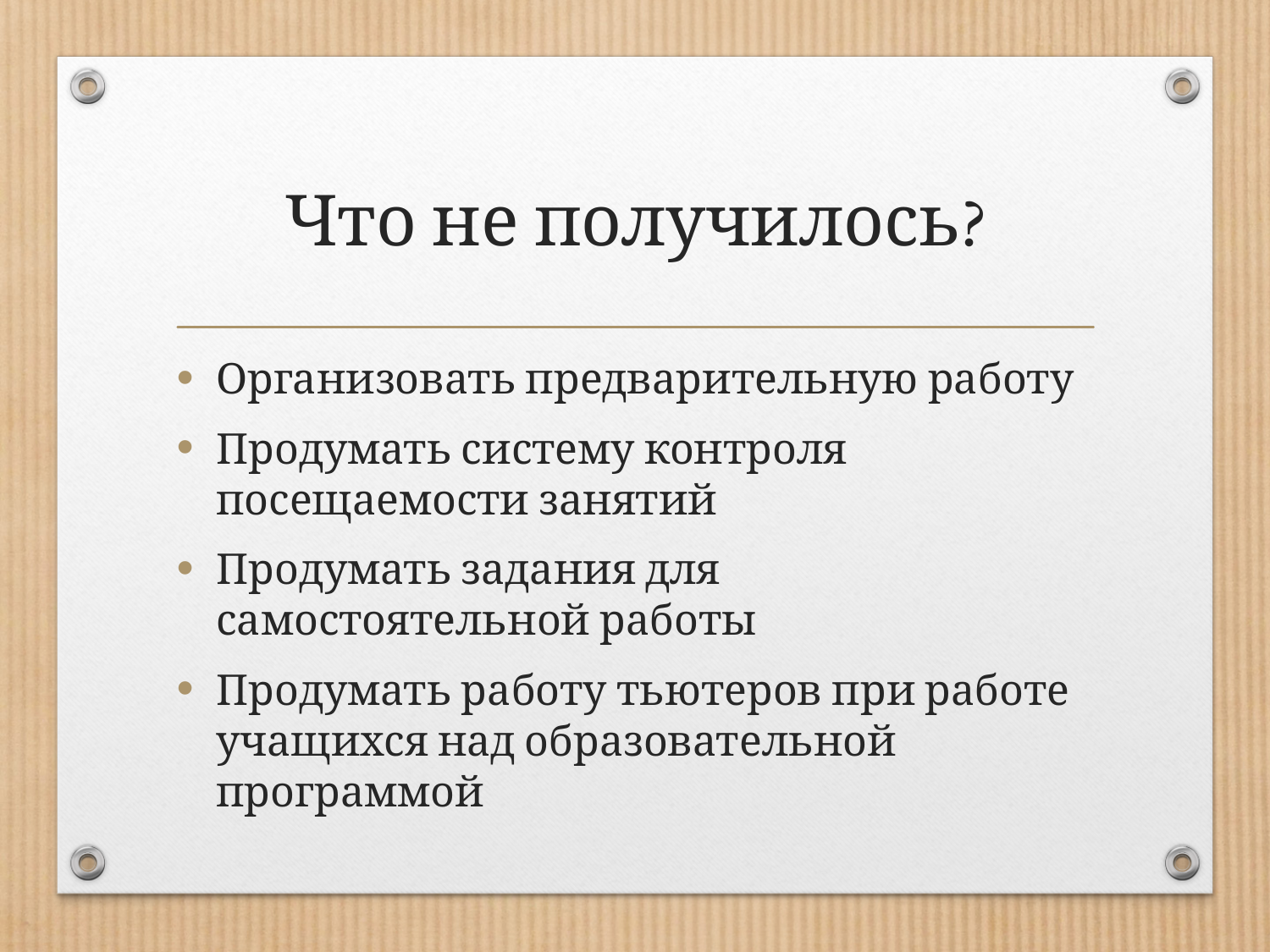

# Что не получилось?
Организовать предварительную работу
Продумать систему контроля посещаемости занятий
Продумать задания для самостоятельной работы
Продумать работу тьютеров при работе учащихся над образовательной программой